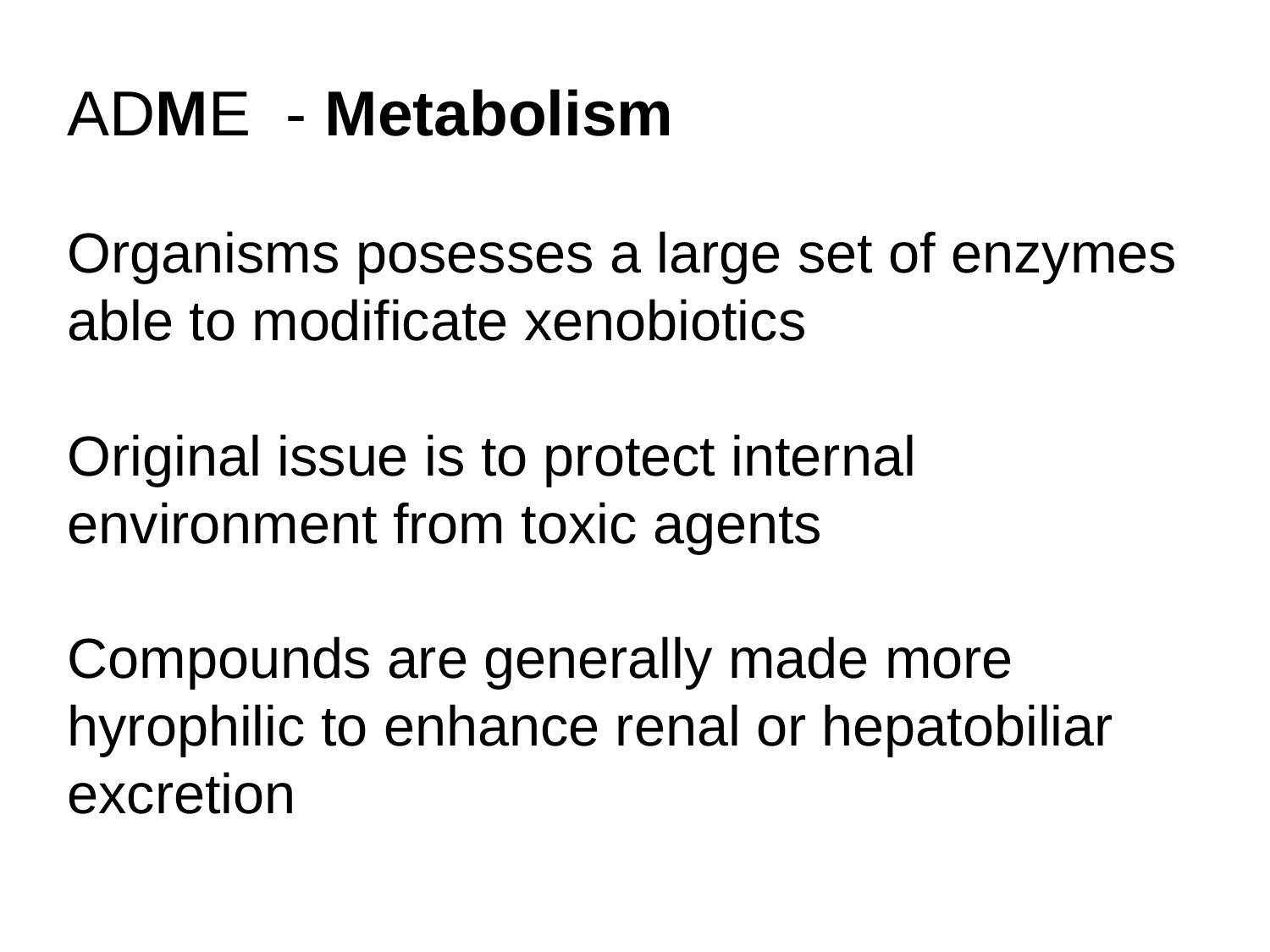

ADME  - Metabolism

Organisms posesses a large set of enzymes able to modificate xenobiotics

Original issue is to protect internal environment from toxic agents

Compounds are generally made more hyrophilic to enhance renal or hepatobiliar excretion